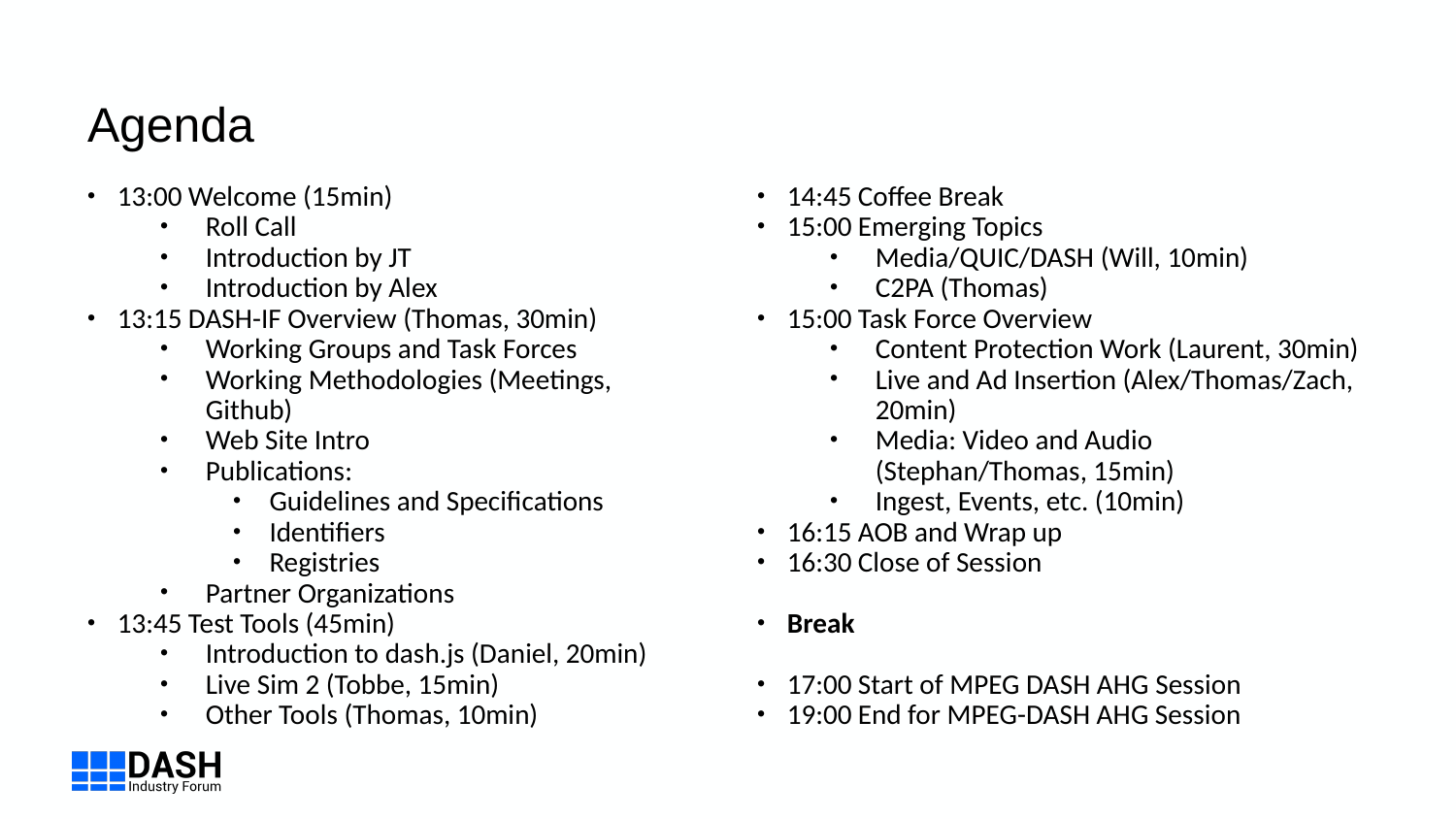

# Agenda
13:00 Welcome (15min)
Roll Call
Introduction by JT
Introduction by Alex
13:15 DASH-IF Overview (Thomas, 30min)
Working Groups and Task Forces
Working Methodologies (Meetings, Github)
Web Site Intro
Publications:
Guidelines and Specifications
Identifiers
Registries
Partner Organizations
13:45 Test Tools (45min)
Introduction to dash.js (Daniel, 20min)
Live Sim 2 (Tobbe, 15min)
Other Tools (Thomas, 10min)
14:45 Coffee Break
15:00 Emerging Topics
Media/QUIC/DASH (Will, 10min)
C2PA (Thomas)
15:00 Task Force Overview
Content Protection Work (Laurent, 30min)
Live and Ad Insertion (Alex/Thomas/Zach, 20min)
Media: Video and Audio (Stephan/Thomas, 15min)
Ingest, Events, etc. (10min)
16:15 AOB and Wrap up
16:30 Close of Session

Break

17:00 Start of MPEG DASH AHG Session
19:00 End for MPEG-DASH AHG Session